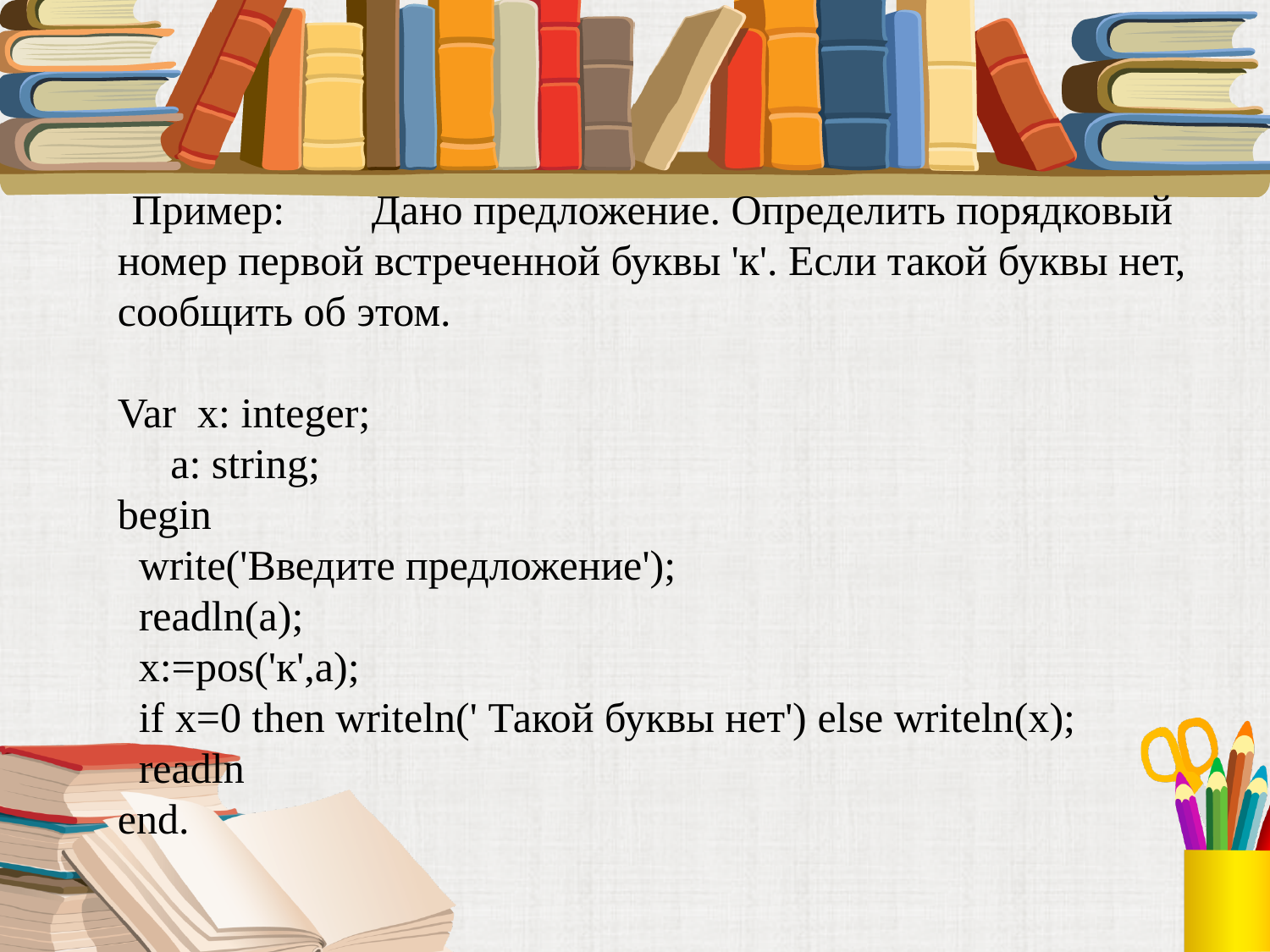

Пример:	Дано предложение. Определить порядковый номер первой встреченной буквы 'к'. Если такой буквы нет, сообщить об этом.
Var  x: integer;
     a: string;
begin
  write('Введите предложение');
  readln(a);
  x:=pos('к',a);
  if x=0 then writeln(' Такой буквы нет') else writeln(x);
  readln
end.